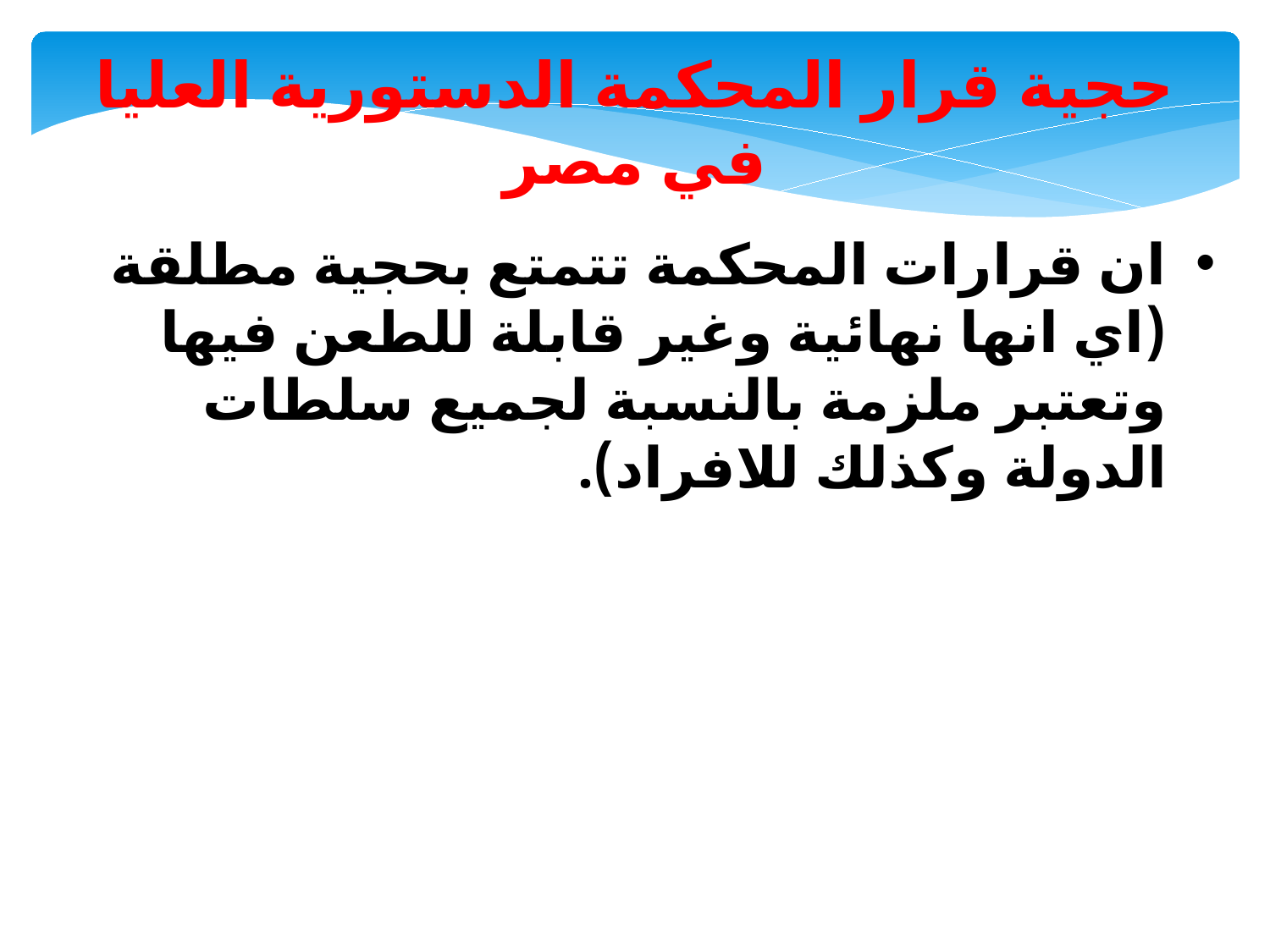

حجية قرار المحكمة الدستورية العليا في مصر
ان قرارات المحكمة تتمتع بحجية مطلقة (اي انها نهائية وغير قابلة للطعن فيها وتعتبر ملزمة بالنسبة لجميع سلطات الدولة وكذلك للافراد).